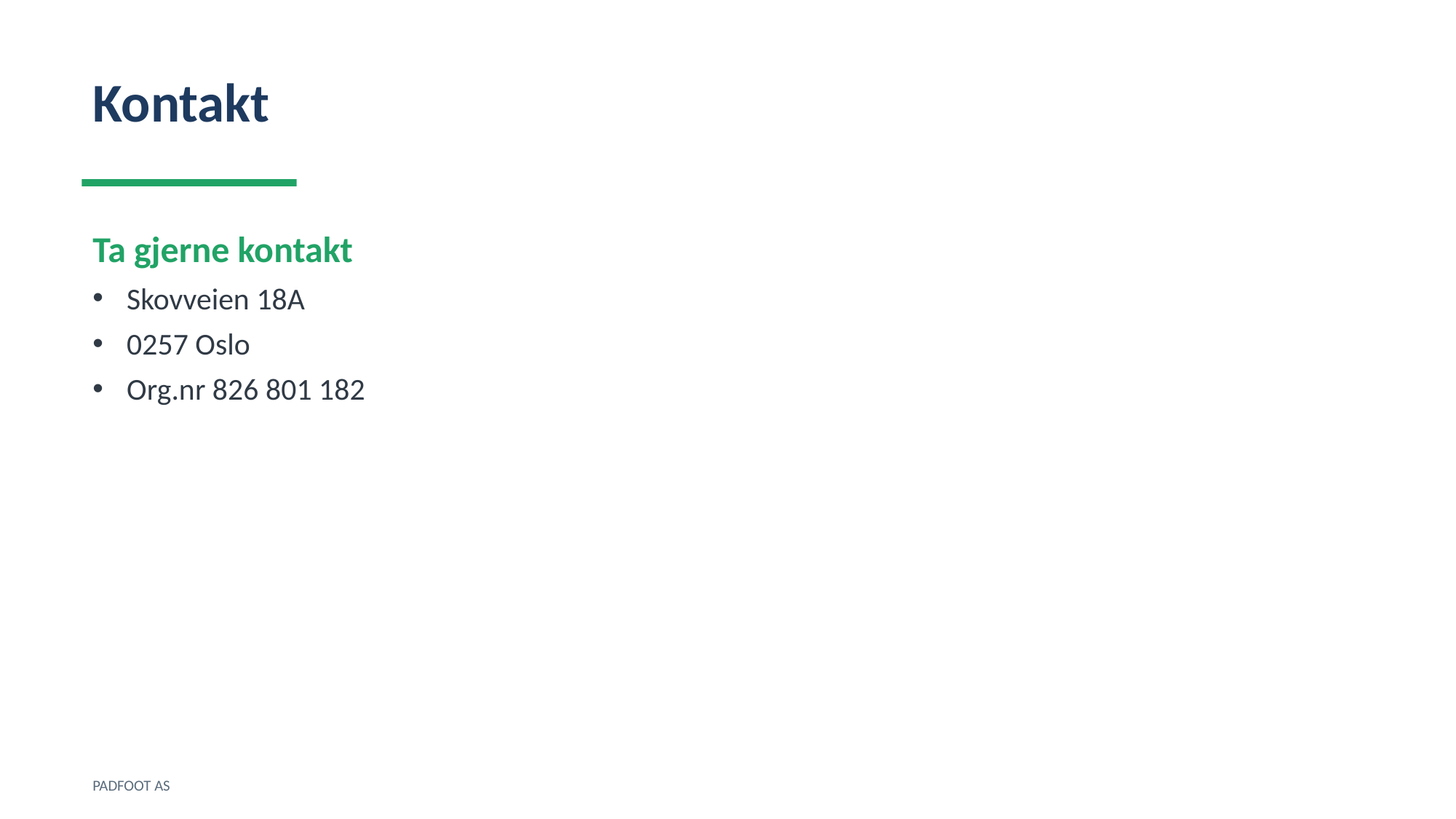

Kontakt

Ta gjerne kontakt
Skovveien 18A
0257 Oslo
Org.nr 826 801 182
PADFOOT AS